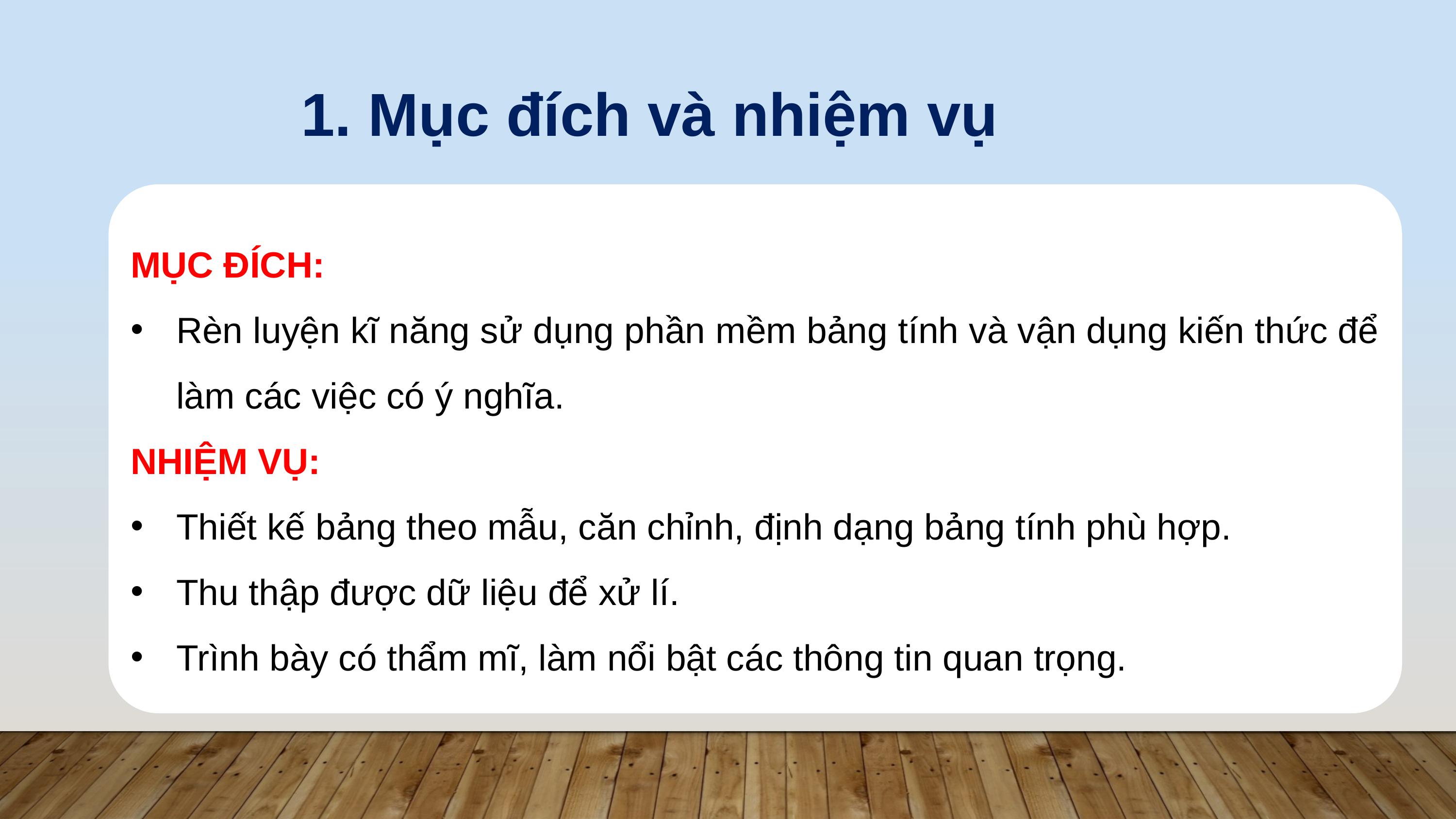

1. Mục đích và nhiệm vụ
MỤC ĐÍCH:
Rèn luyện kĩ năng sử dụng phần mềm bảng tính và vận dụng kiến thức để làm các việc có ý nghĩa.
NHIỆM VỤ:
Thiết kế bảng theo mẫu, căn chỉnh, định dạng bảng tính phù hợp.
Thu thập được dữ liệu để xử lí.
Trình bày có thẩm mĩ, làm nổi bật các thông tin quan trọng.